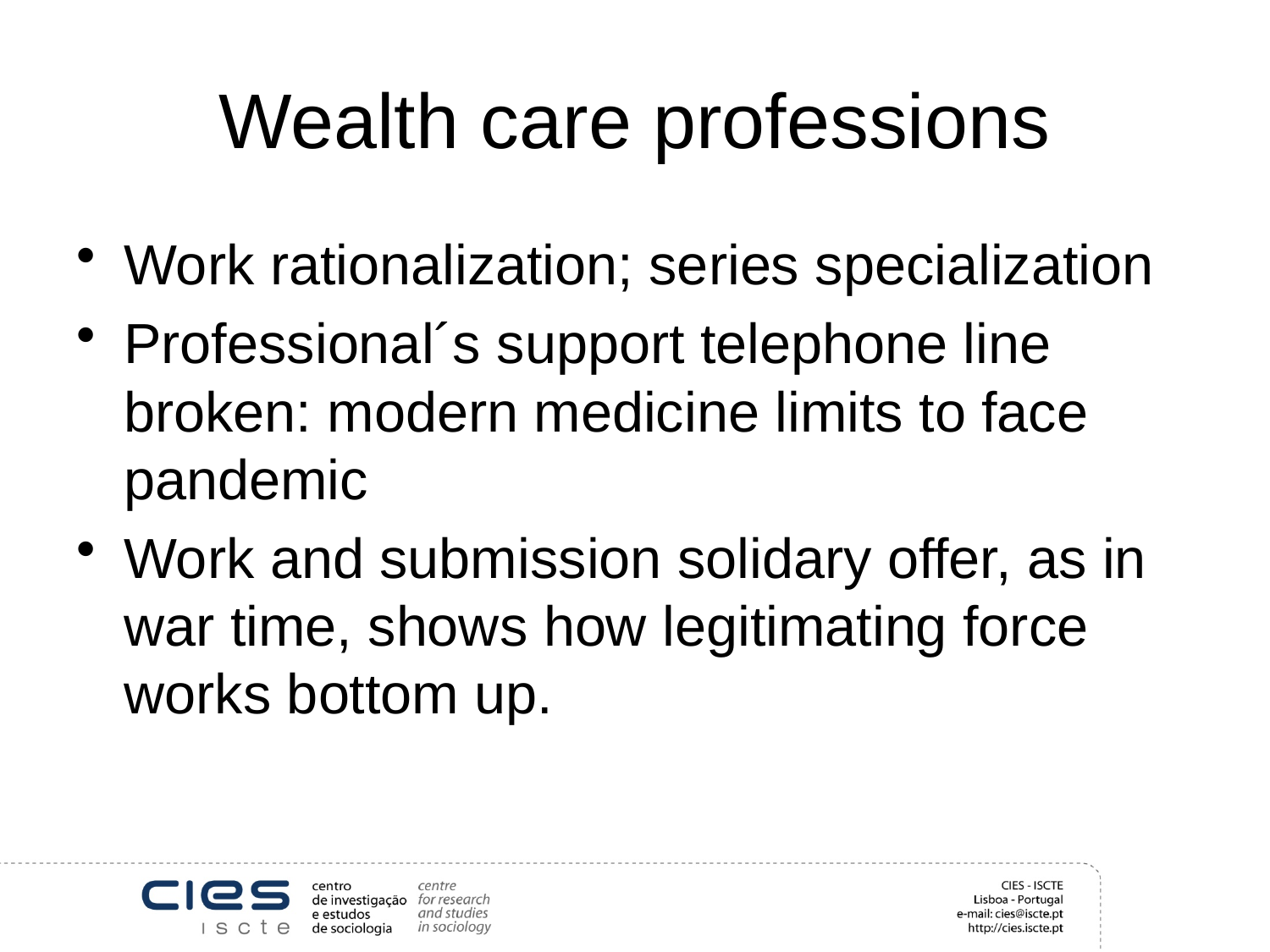

# Wealth care professions
Work rationalization; series specialization
Professional´s support telephone line broken: modern medicine limits to face pandemic
Work and submission solidary offer, as in war time, shows how legitimating force works bottom up.